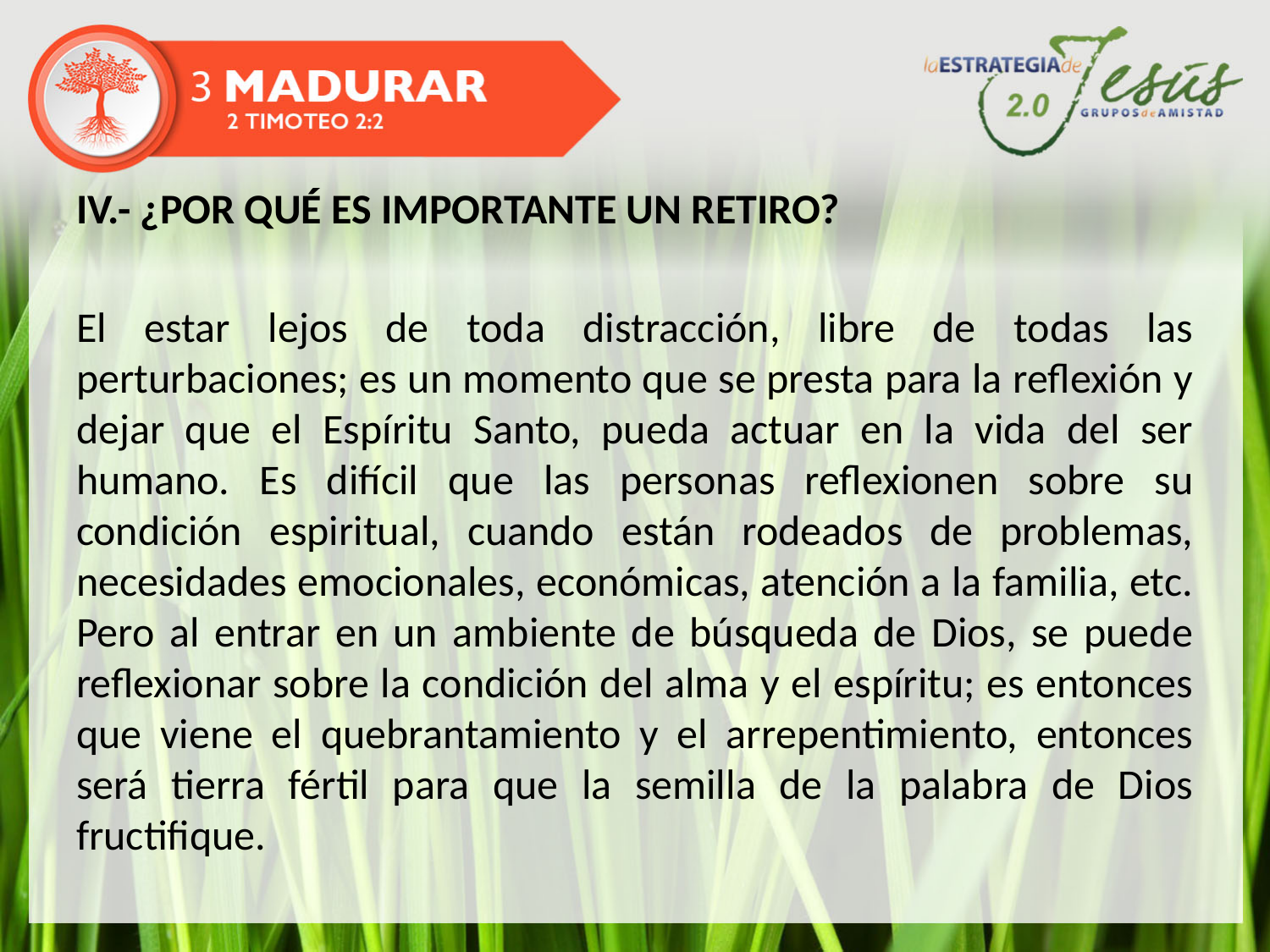

IV.- ¿POR QUÉ ES IMPORTANTE UN RETIRO?

El estar lejos de toda distracción, libre de todas las perturbaciones; es un momento que se presta para la reflexión y dejar que el Espíritu Santo, pueda actuar en la vida del ser humano. Es difícil que las personas reflexionen sobre su condición espiritual, cuando están rodeados de problemas, necesidades emocionales, económicas, atención a la familia, etc. Pero al entrar en un ambiente de búsqueda de Dios, se puede reflexionar sobre la condición del alma y el espíritu; es entonces que viene el quebrantamiento y el arrepentimiento, entonces será tierra fértil para que la semilla de la palabra de Dios fructifique.